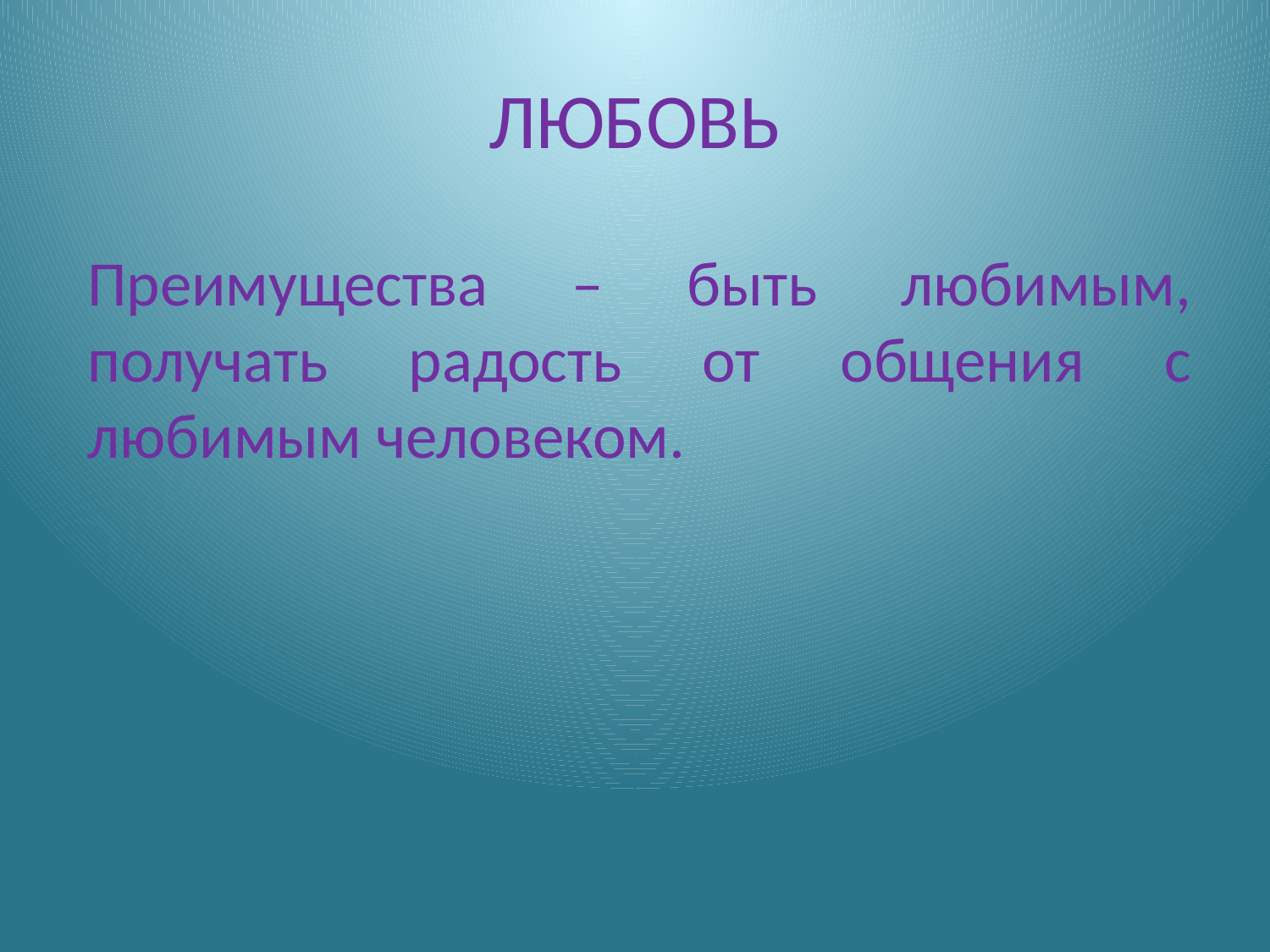

# ЛЮБОВЬ
Преимущества – быть любимым, получать радость от общения с любимым человеком.